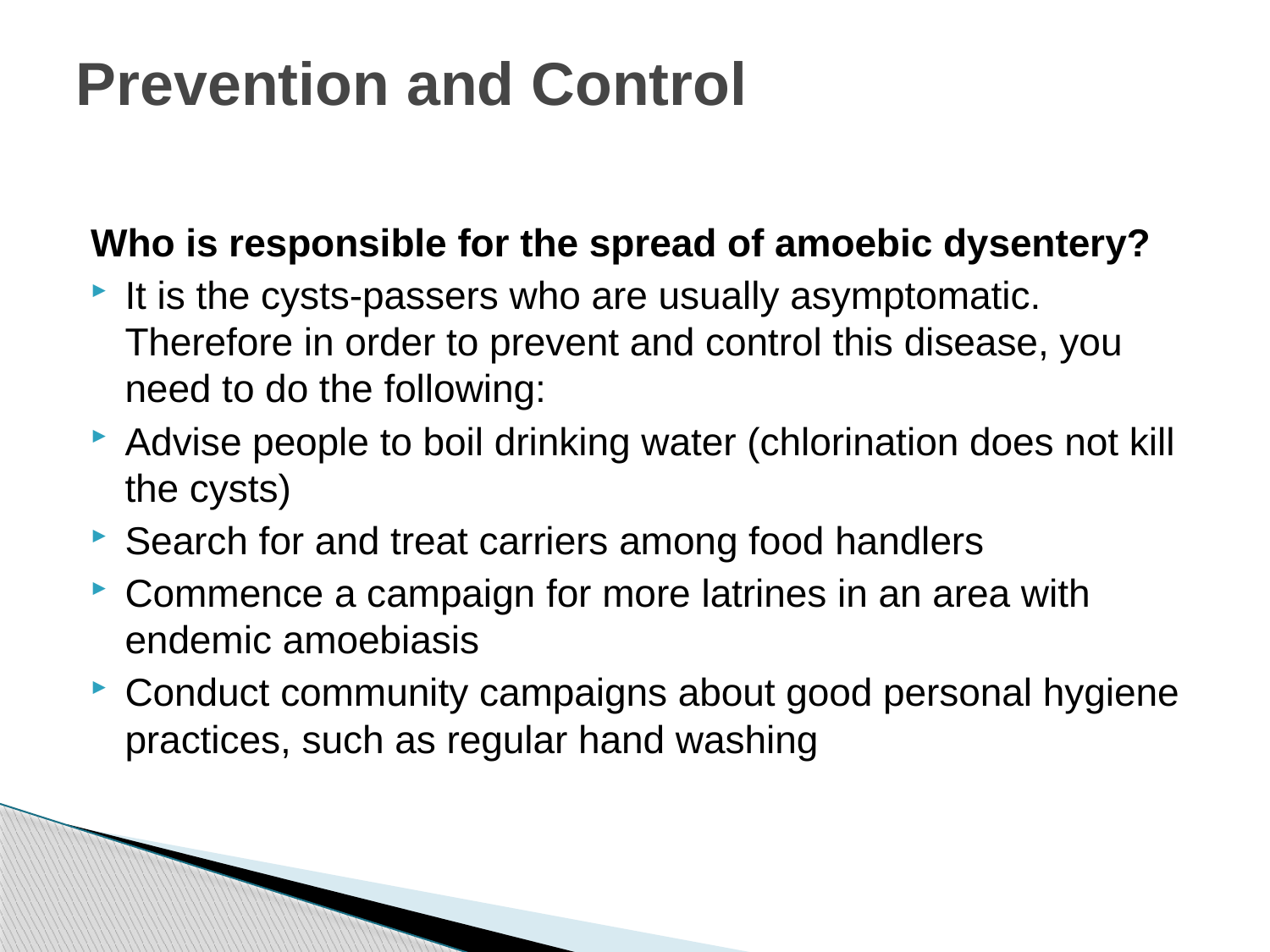

# Prevention and Control

Who is responsible for the spread of amoebic dysentery?
It is the cysts-passers who are usually asymptomatic. Therefore in order to prevent and control this disease, you need to do the following:
Advise people to boil drinking water (chlorination does not kill the cysts)
Search for and treat carriers among food handlers
Commence a campaign for more latrines in an area with endemic amoebiasis
Conduct community campaigns about good personal hygiene practices, such as regular hand washing